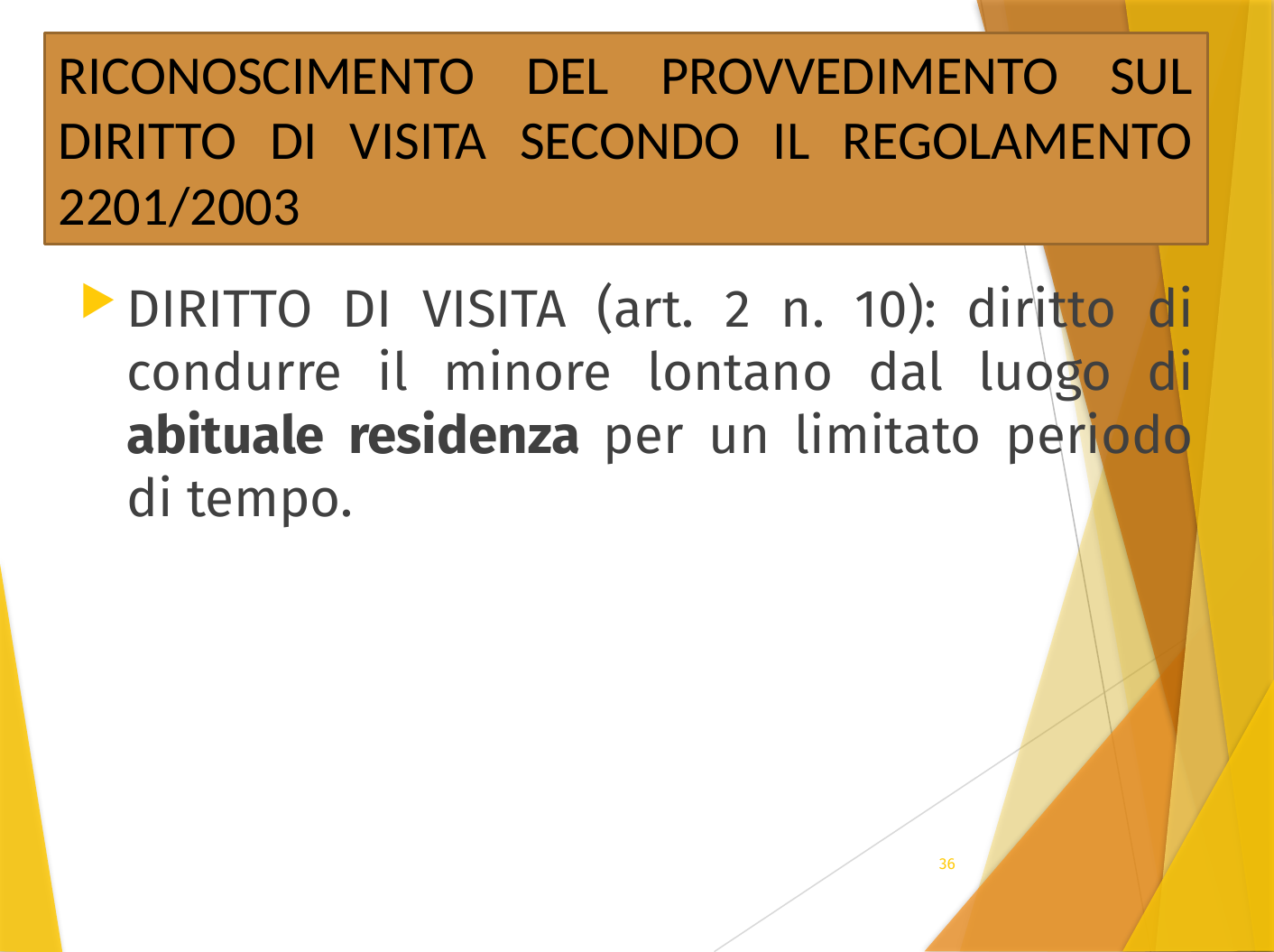

# RICONOSCIMENTO DEL PROVVEDIMENTO SUL DIRITTO DI VISITA SECONDO IL REGOLAMENTO 2201/2003
DIRITTO DI VISITA (art. 2 n. 10): diritto di condurre il minore lontano dal luogo di abituale residenza per un limitato periodo di tempo.
36